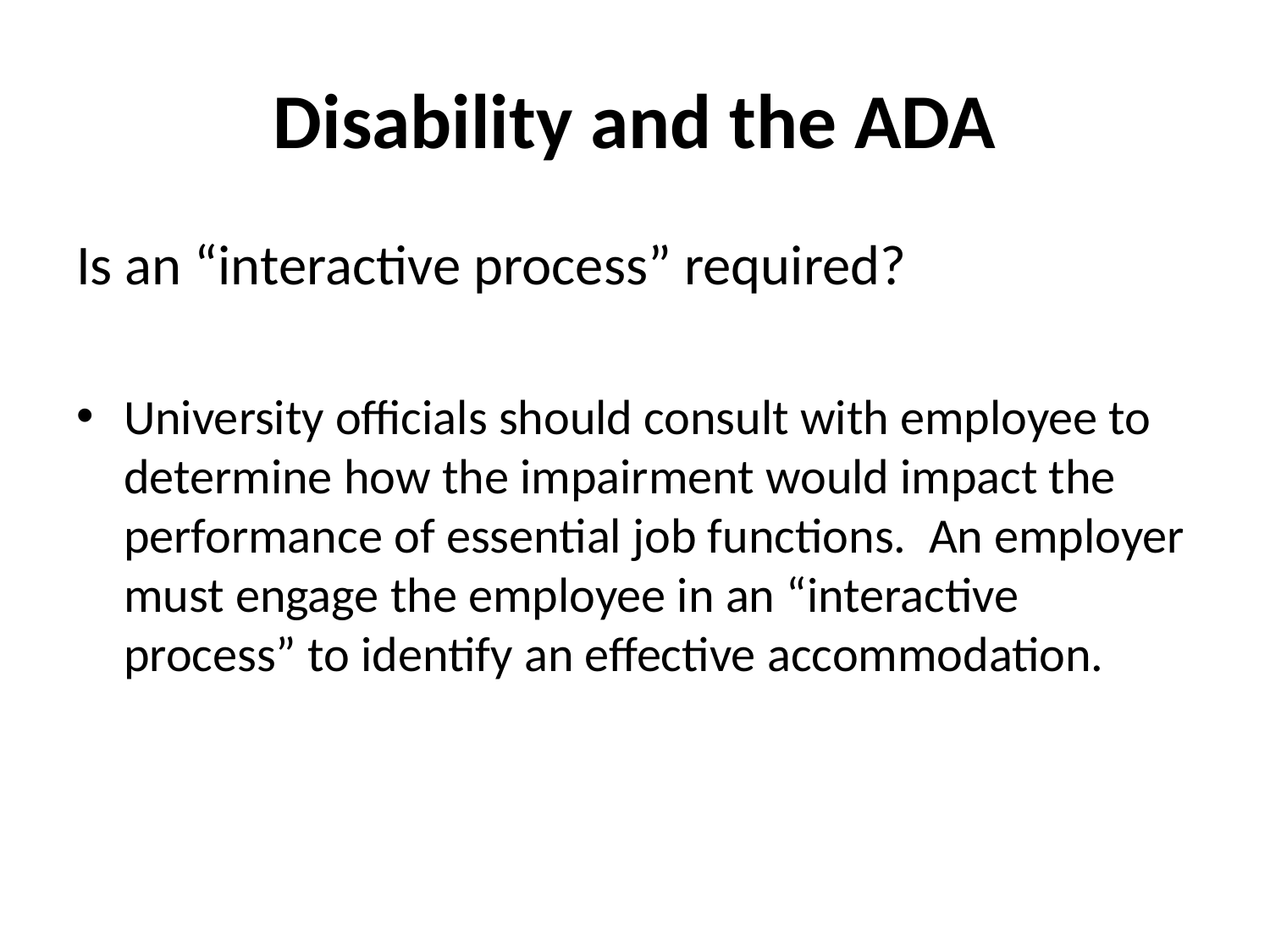

# Disability and the ADA
Is an “interactive process” required?

University officials should consult with employee to determine how the impairment would impact the performance of essential job functions.  An employer must engage the employee in an “interactive process” to identify an effective accommodation.